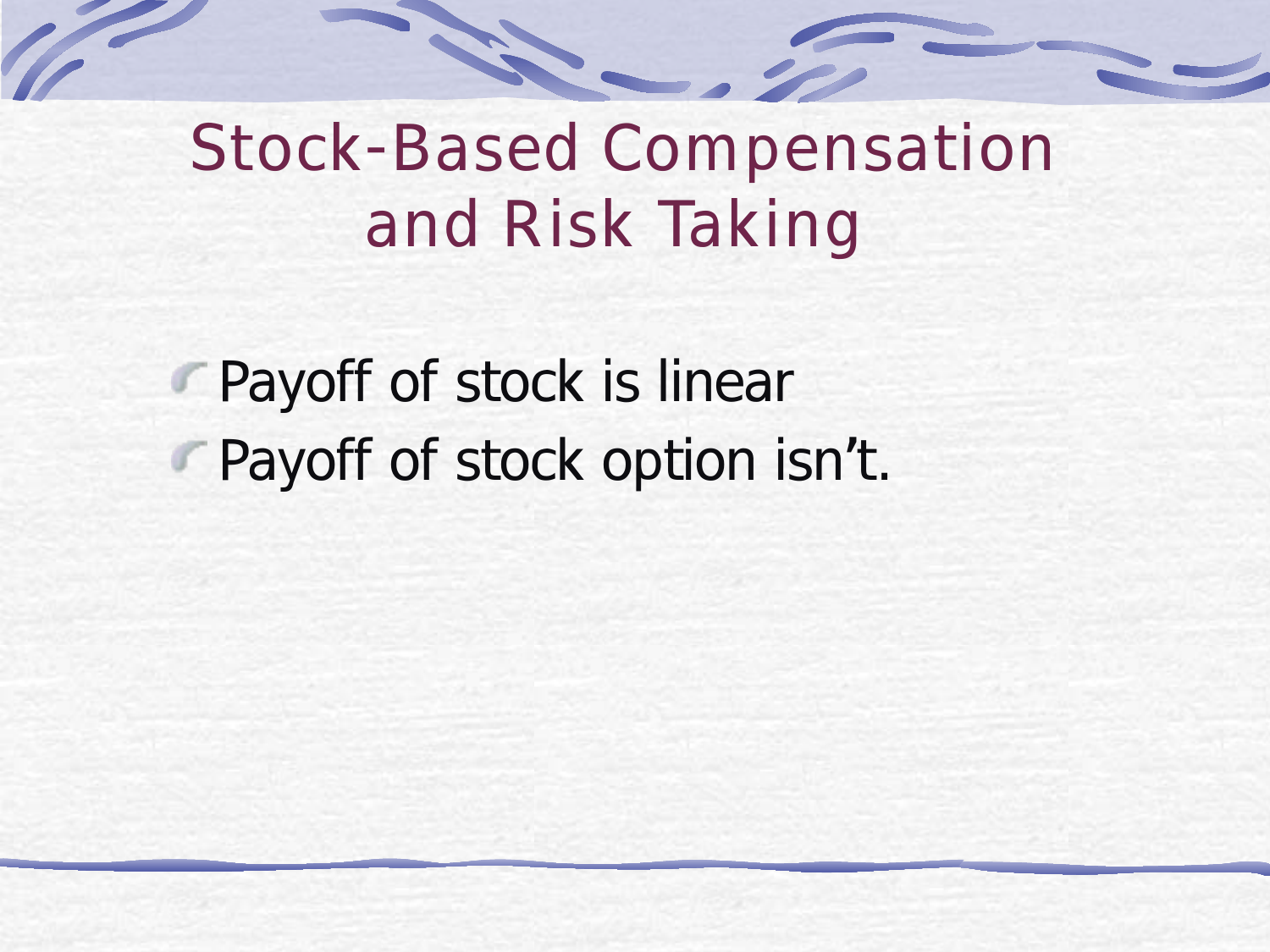

# Stock-Based Compensation and Risk Taking
Payoff of stock is linear
Payoff of stock option isn’t.